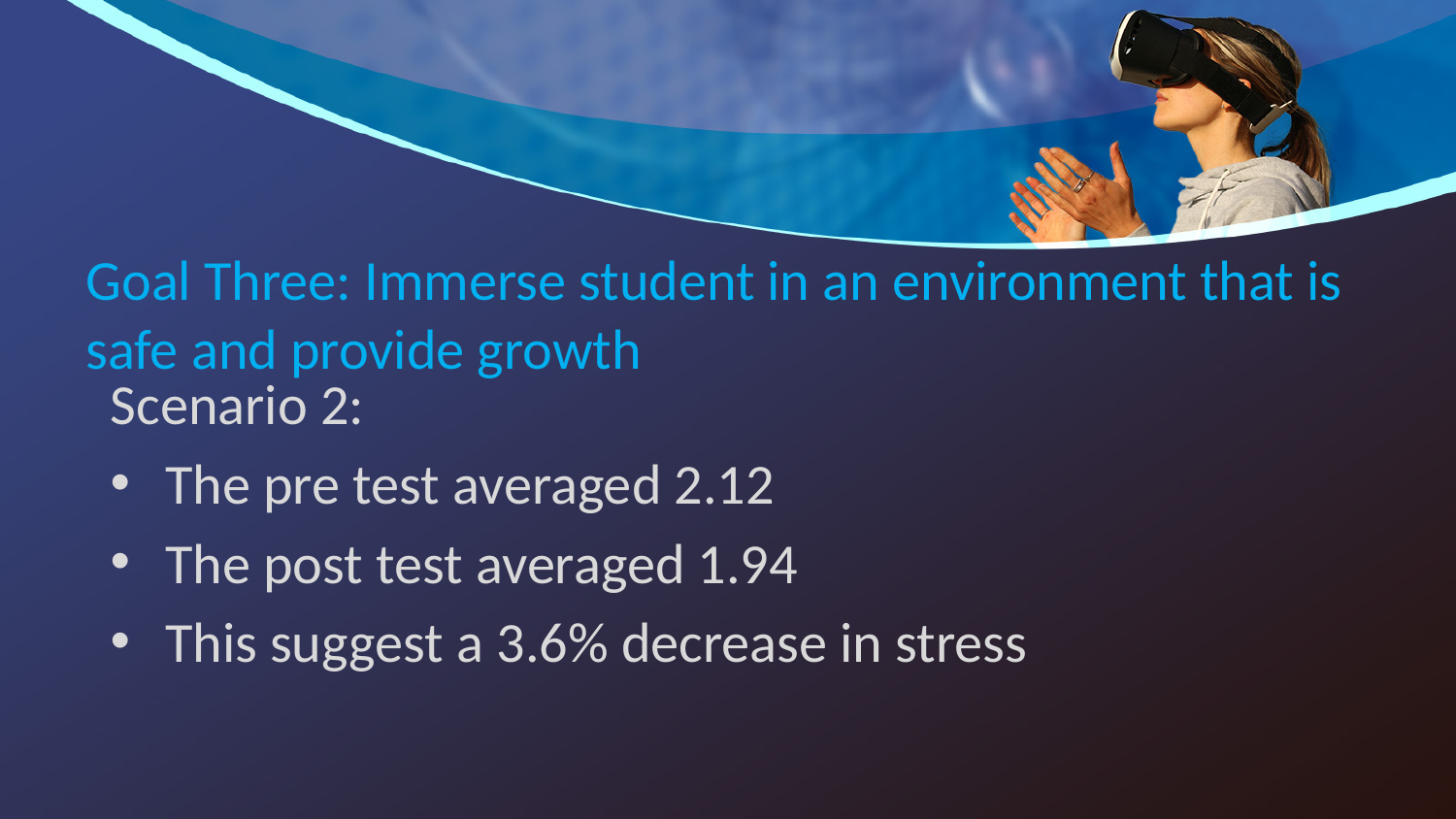

# Goal Three: Immerse student in an environment that is safe and provide growth
Scenario 2:
The pre test averaged 2.12
The post test averaged 1.94
This suggest a 3.6% decrease in stress